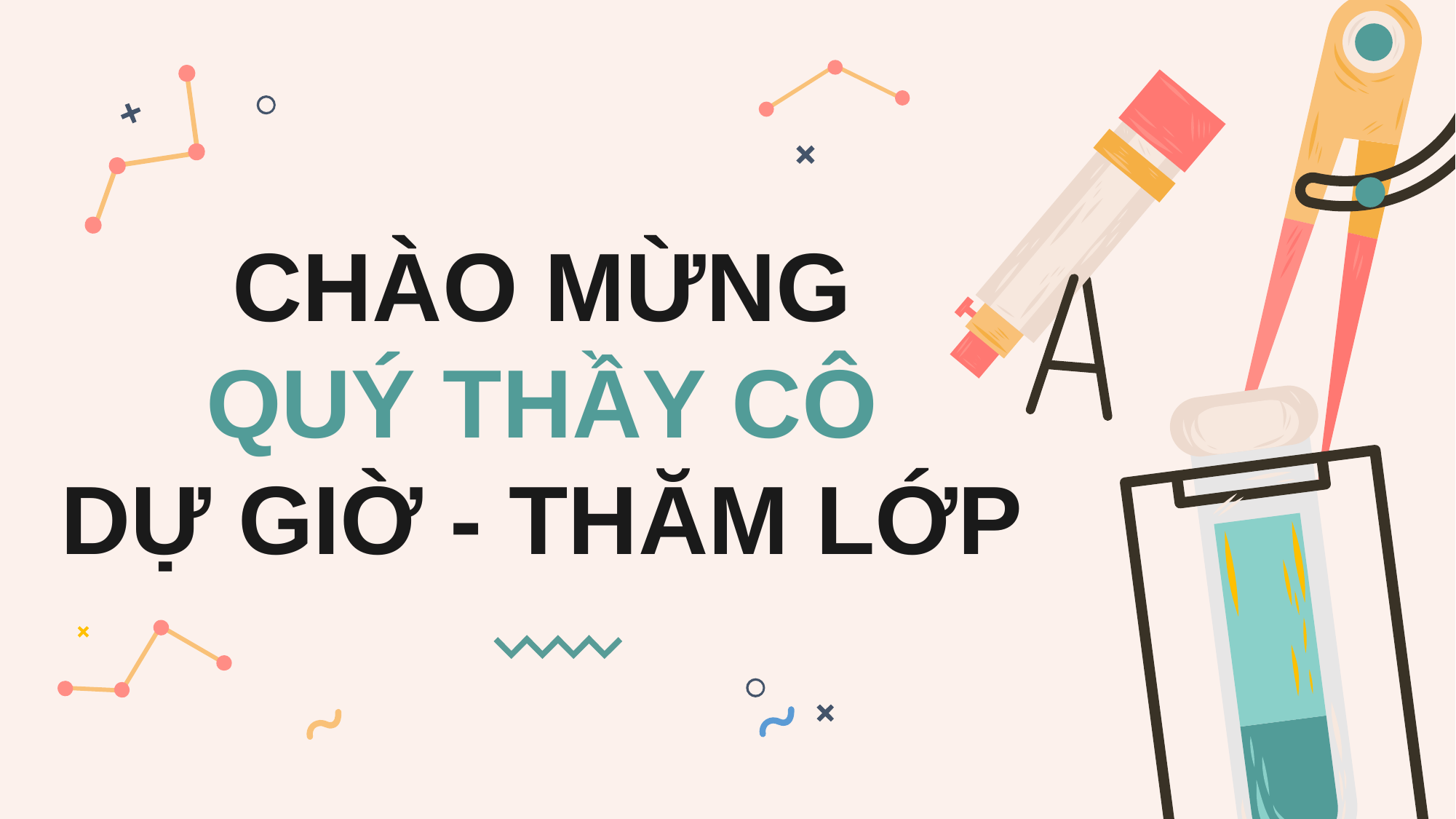

# CHÀO MỪNG QUÝ THẦY CÔ DỰ GIỜ - THĂM LỚP